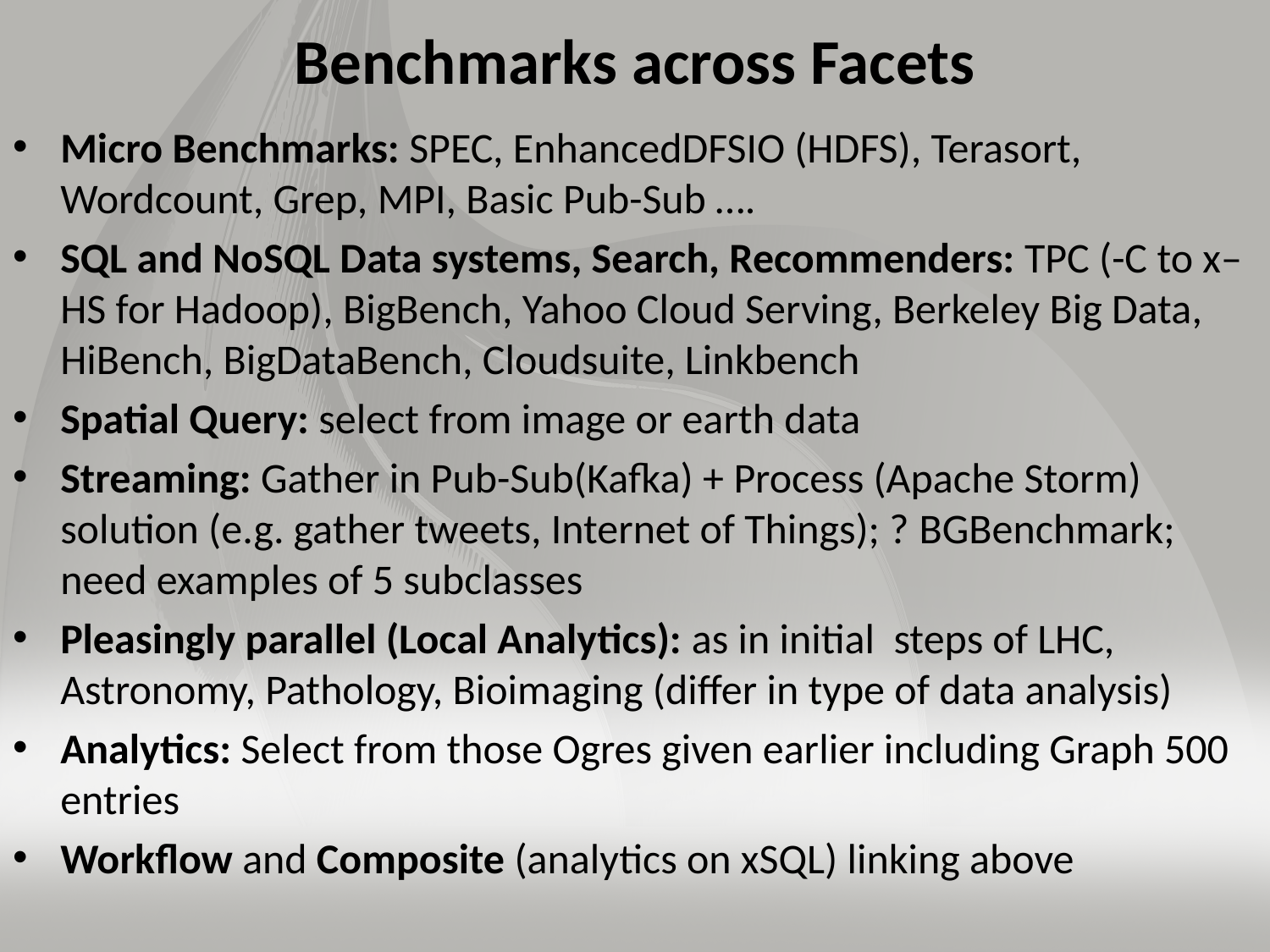

# Benchmarks across Facets
Micro Benchmarks: SPEC, EnhancedDFSIO (HDFS), Terasort, Wordcount, Grep, MPI, Basic Pub-Sub ….
SQL and NoSQL Data systems, Search, Recommenders: TPC (-C to x–HS for Hadoop), BigBench, Yahoo Cloud Serving, Berkeley Big Data, HiBench, BigDataBench, Cloudsuite, Linkbench
Spatial Query: select from image or earth data
Streaming: Gather in Pub-Sub(Kafka) + Process (Apache Storm) solution (e.g. gather tweets, Internet of Things); ? BGBenchmark; need examples of 5 subclasses
Pleasingly parallel (Local Analytics): as in initial  steps of LHC, Astronomy, Pathology, Bioimaging (differ in type of data analysis)
Analytics: Select from those Ogres given earlier including Graph 500 entries
Workflow and Composite (analytics on xSQL) linking above